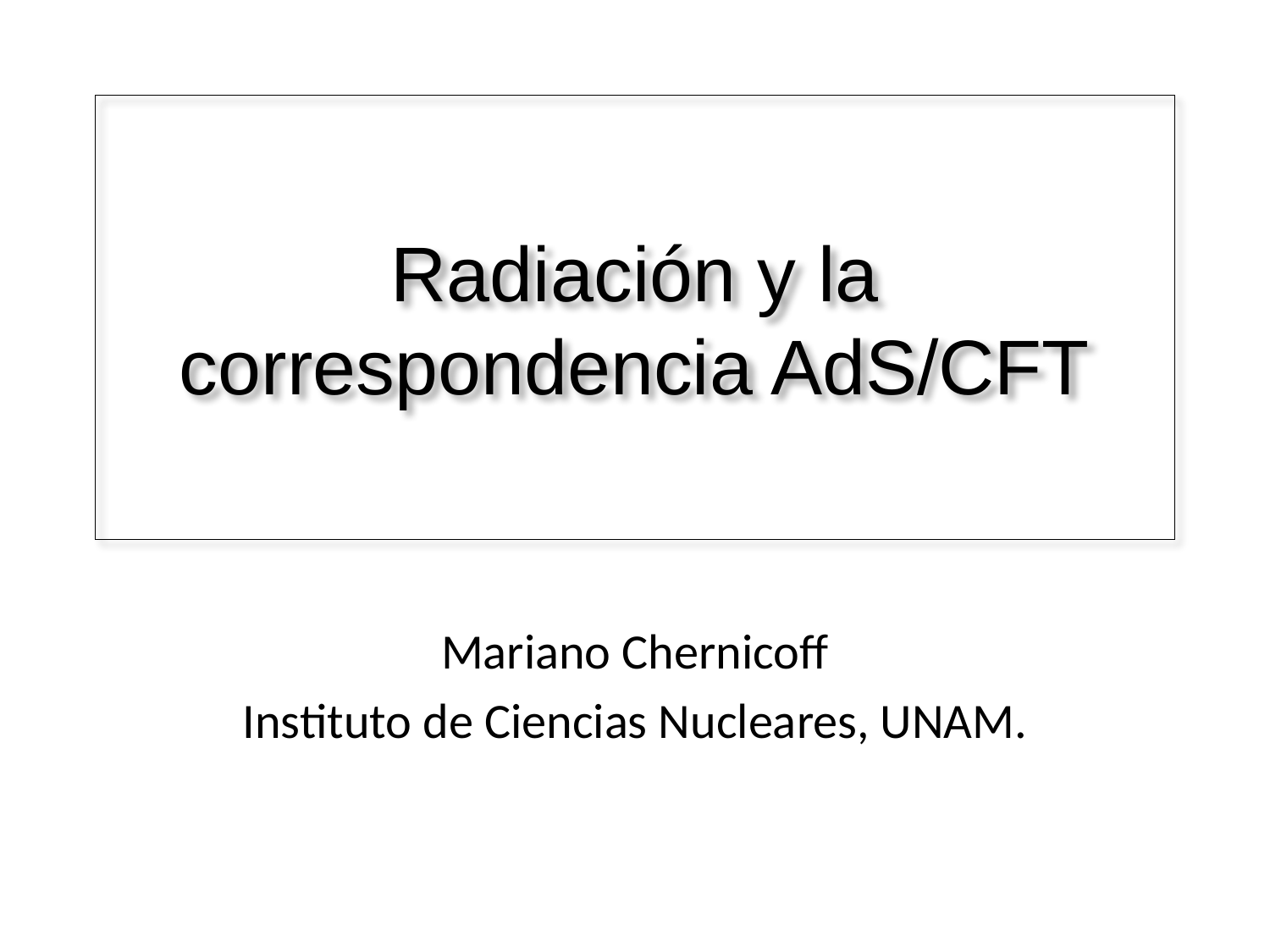

# Radiación y la correspondencia AdS/CFT
Mariano Chernicoff
Instituto de Ciencias Nucleares, UNAM.